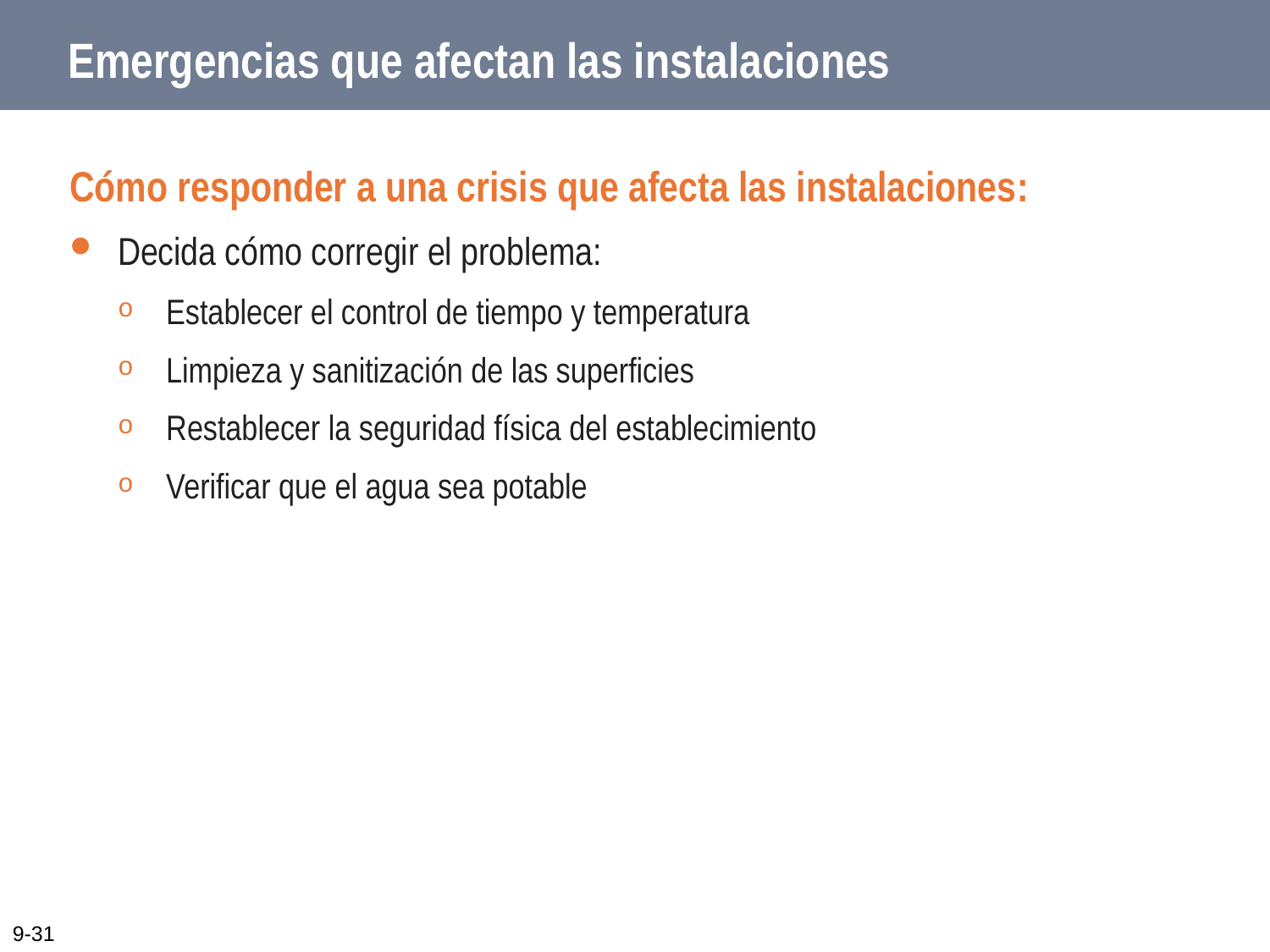

# Emergencias que afectan las instalaciones
Cómo responder a una crisis que afecta las instalaciones:
Decida cómo corregir el problema:
Establecer el control de tiempo y temperatura
Limpieza y sanitización de las superficies
Restablecer la seguridad física del establecimiento
Verificar que el agua sea potable

9-31